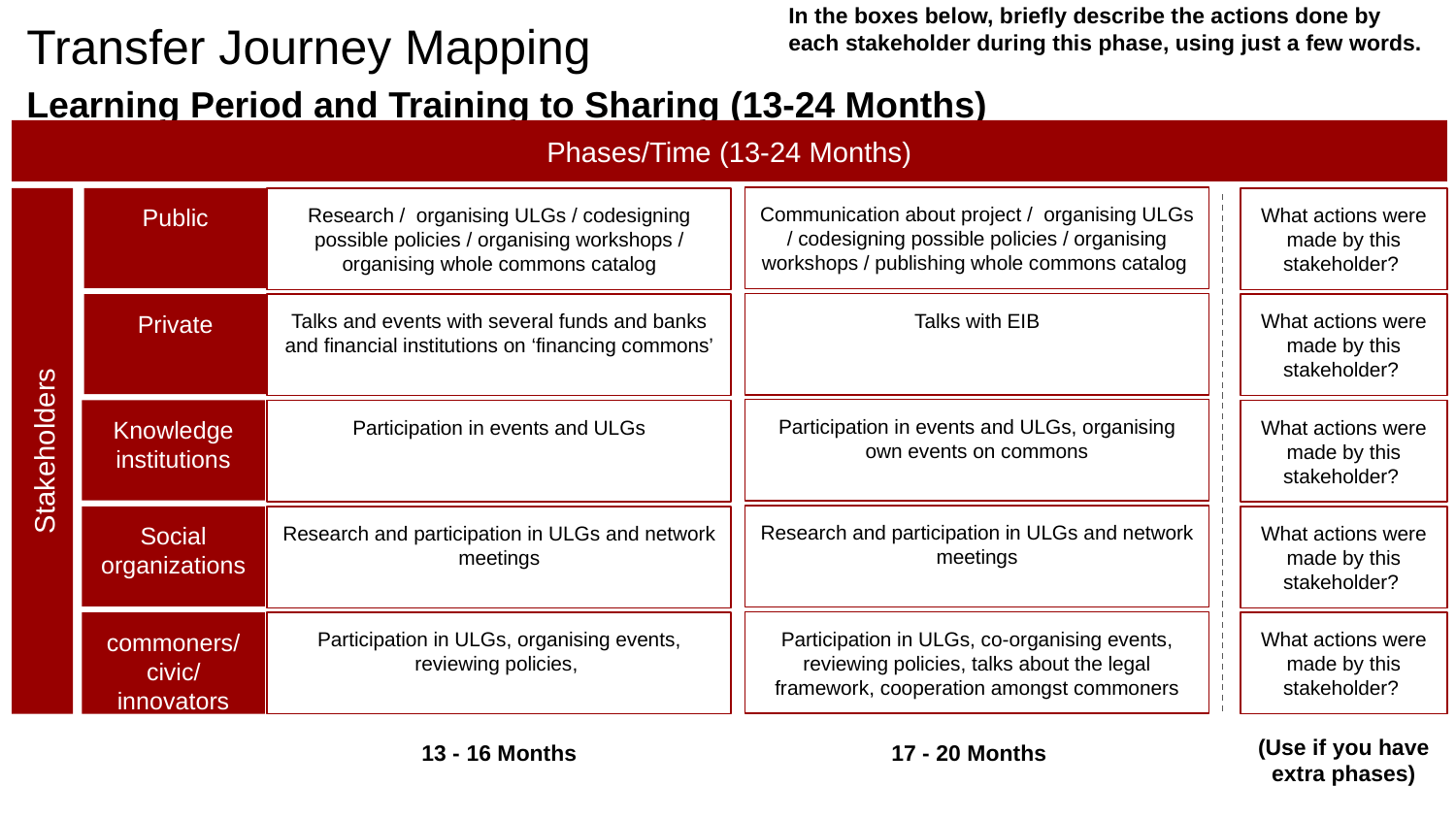

In the boxes below, briefly describe the actions done by each stakeholder during this phase, using just a few words.
Transfer Journey Mapping
Learning Period and Training to Sharing (13-24 Months)
Phases/Time (13-24 Months)
Communication about project /  organising ULGs / codesigning possible policies / organising workshops / publishing whole commons catalog
Research /  organising ULGs / codesigning possible policies / organising workshops / organising whole commons catalog
Public
What actions were made by this stakeholder?
Talks with EIB
Talks and events with several funds and banks and financial institutions on ‘financing commons’
Private
What actions were made by this stakeholder?
Participation in events and ULGs, organising own events on commons
Participation in events and ULGs
Knowledge institutions
What actions were made by this stakeholder?
Stakeholders
Research and participation in ULGs and network meetings

Research and participation in ULGs and network meetings

Social organizations
What actions were made by this stakeholder?
Participation in ULGs, co-organising events, reviewing policies, talks about the legal framework, cooperation amongst commoners

commoners/civic/
innovators
Participation in ULGs, organising events, reviewing policies,

What actions were made by this stakeholder?
(Use if you have extra phases)
13 - 16 Months
17 - 20 Months